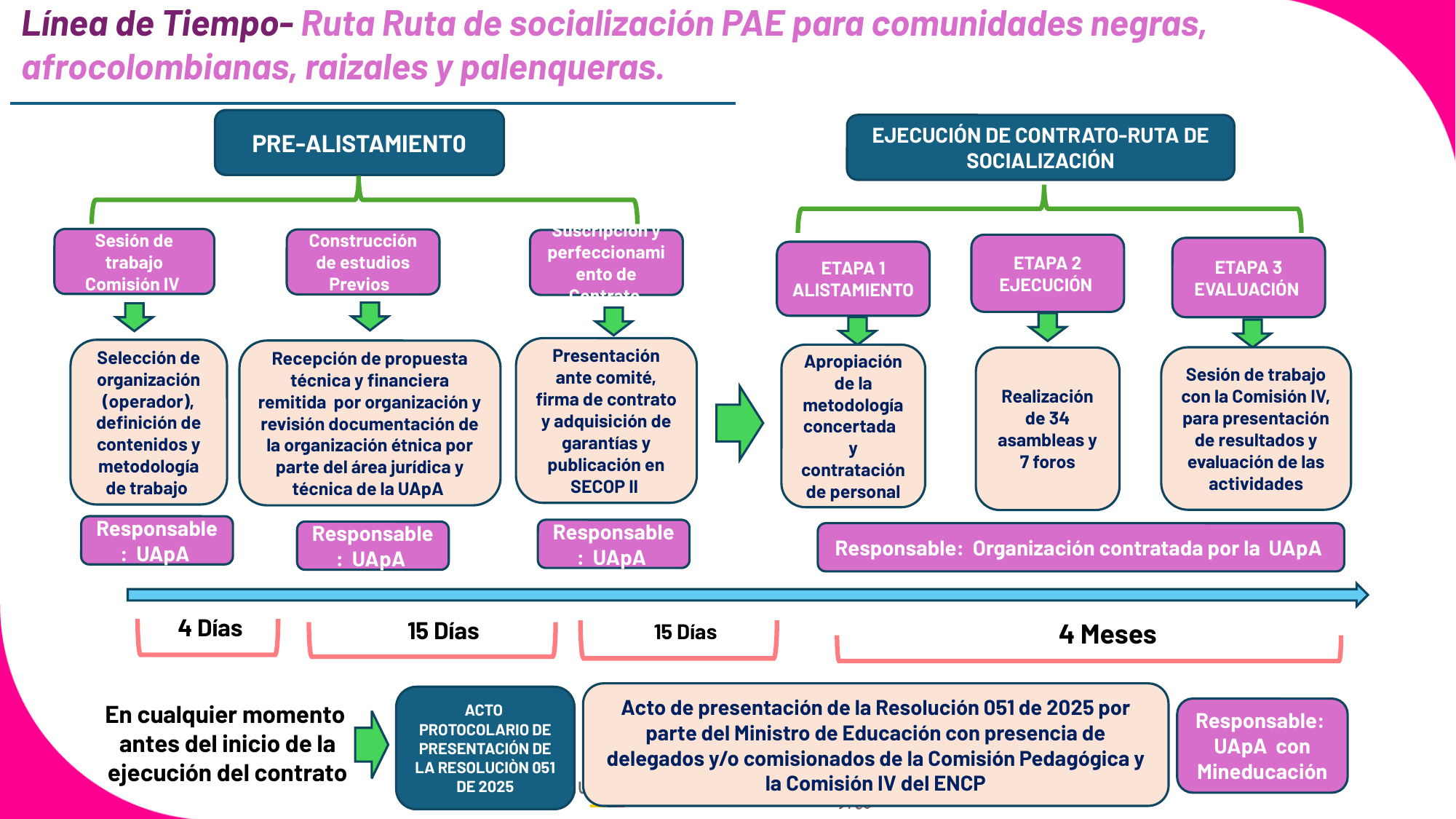

elementos de contexto

Línea de Tiempo- Ruta Ruta de socialización PAE para comunidades negras, afrocolombianas, raizales y palenqueras.
PRE-ALISTAMIENT0
EJECUCIÓN DE CONTRATO-RUTA DE SOCIALIZACIÓN
Sesión de trabajo Comisión IV
Construcción de estudios Previos
Suscripción y perfeccionamiento de Contrato
ETAPA 2
EJECUCIÓN
ETAPA 3
EVALUACIÓN
ETAPA 1
ALISTAMIENTO

Presentación ante comité, firma de contrato y adquisición de garantías y publicación en SECOP II
Selección de organización (operador), definición de contenidos y metodología de trabajo
Recepción de propuesta técnica y financiera remitida  por organización y revisión documentación de la organización étnica por parte del área jurídica y técnica de la UApA
Apropiación de la metodología concertada   y contratación de personal
Sesión de trabajo con la Comisión IV, para presentación de resultados y evaluación de las actividades
Realización de 34 asambleas y 7 foros

Responsable:  UApA
Responsable:  UApA
Responsable:  UApA
Responsable:  Organización contratada por la  UApA

 4 Días
15 Días
4 Meses
15 Días
Acto de presentación de la Resolución 051 de 2025 por parte del Ministro de Educación con presencia de delegados y/o comisionados de la Comisión Pedagógica y la Comisión IV del ENCP
ACTO  PROTOCOLARIO DE PRESENTACIÓN DE LA RESOLUCIÒN 051 DE 2025
En cualquier momento  antes del inicio de la ejecución del contrato
Responsable:  UApA  con Mineducación